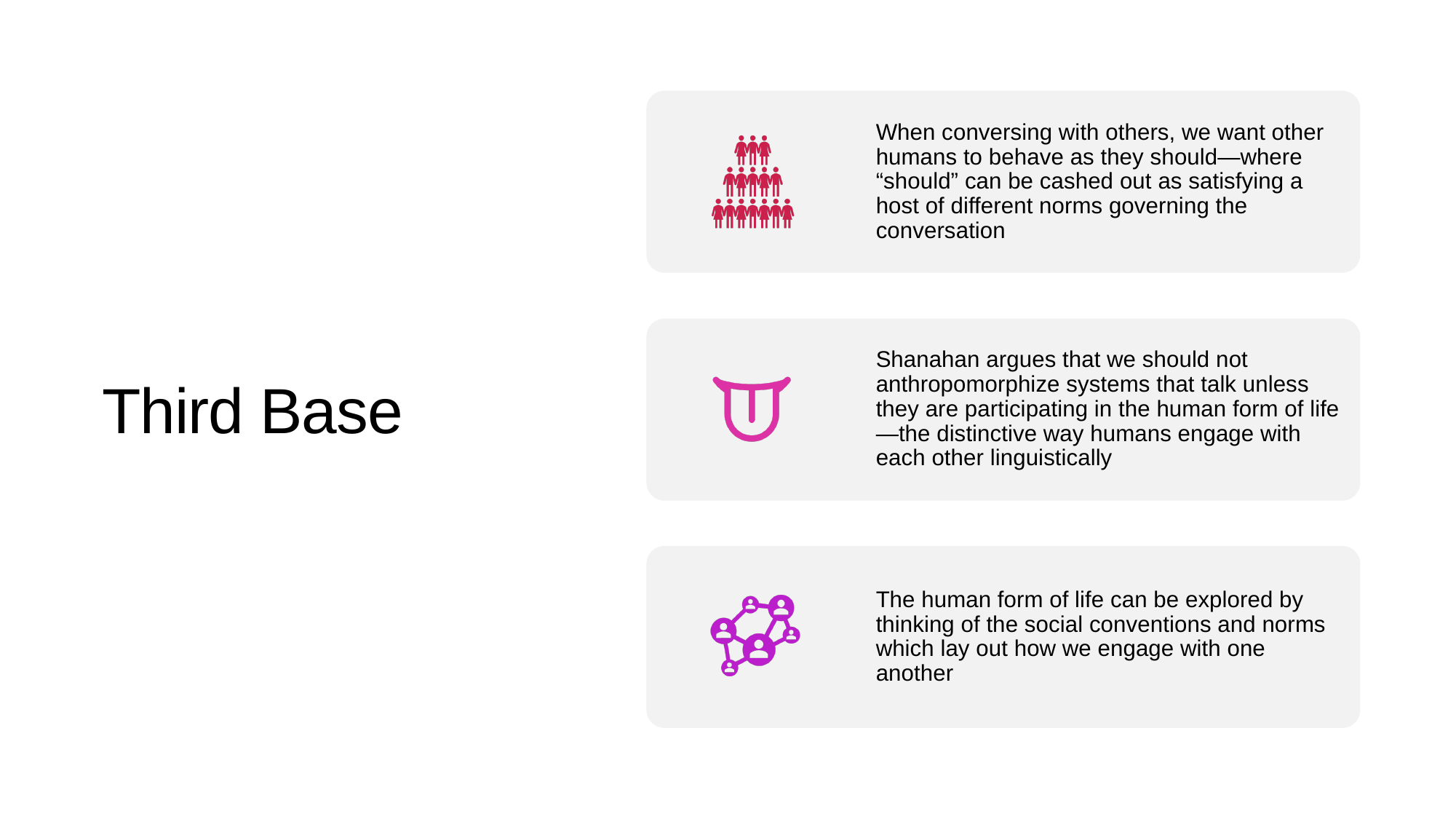

When conversing with others, we want other humans to behave as they should—where “should” can be cashed out as satisfying a host of different norms governing the conversation
Shanahan argues that we should not anthropomorphize systems that talk unless they are participating in the human form of life—the distinctive way humans engage with each other linguistically
The human form of life can be explored by thinking of the social conventions and norms which lay out how we engage with one another
# Third Base